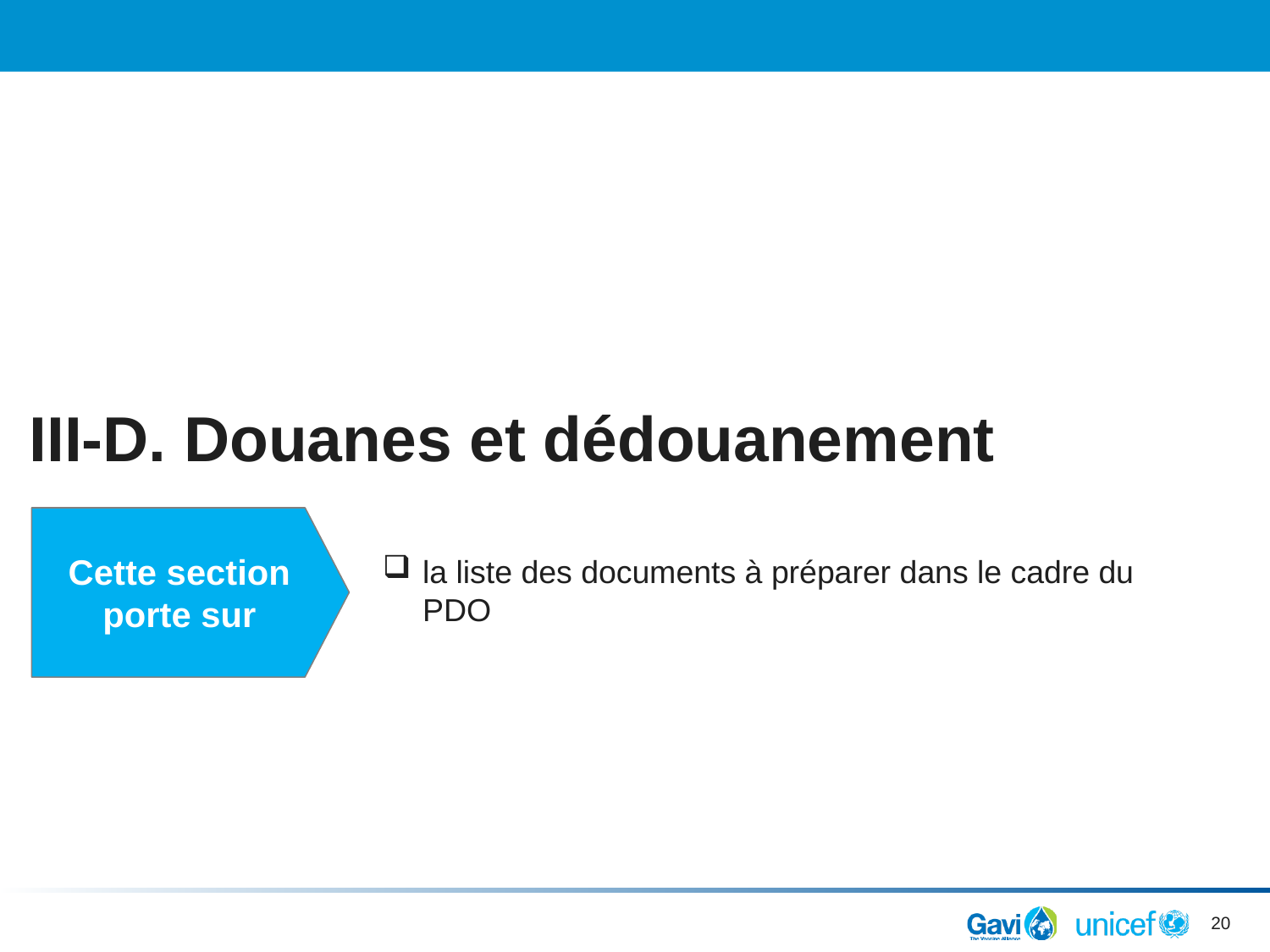

# III-D. Douanes et dédouanement
Cette section porte sur

la liste des documents à préparer dans le cadre du PDO